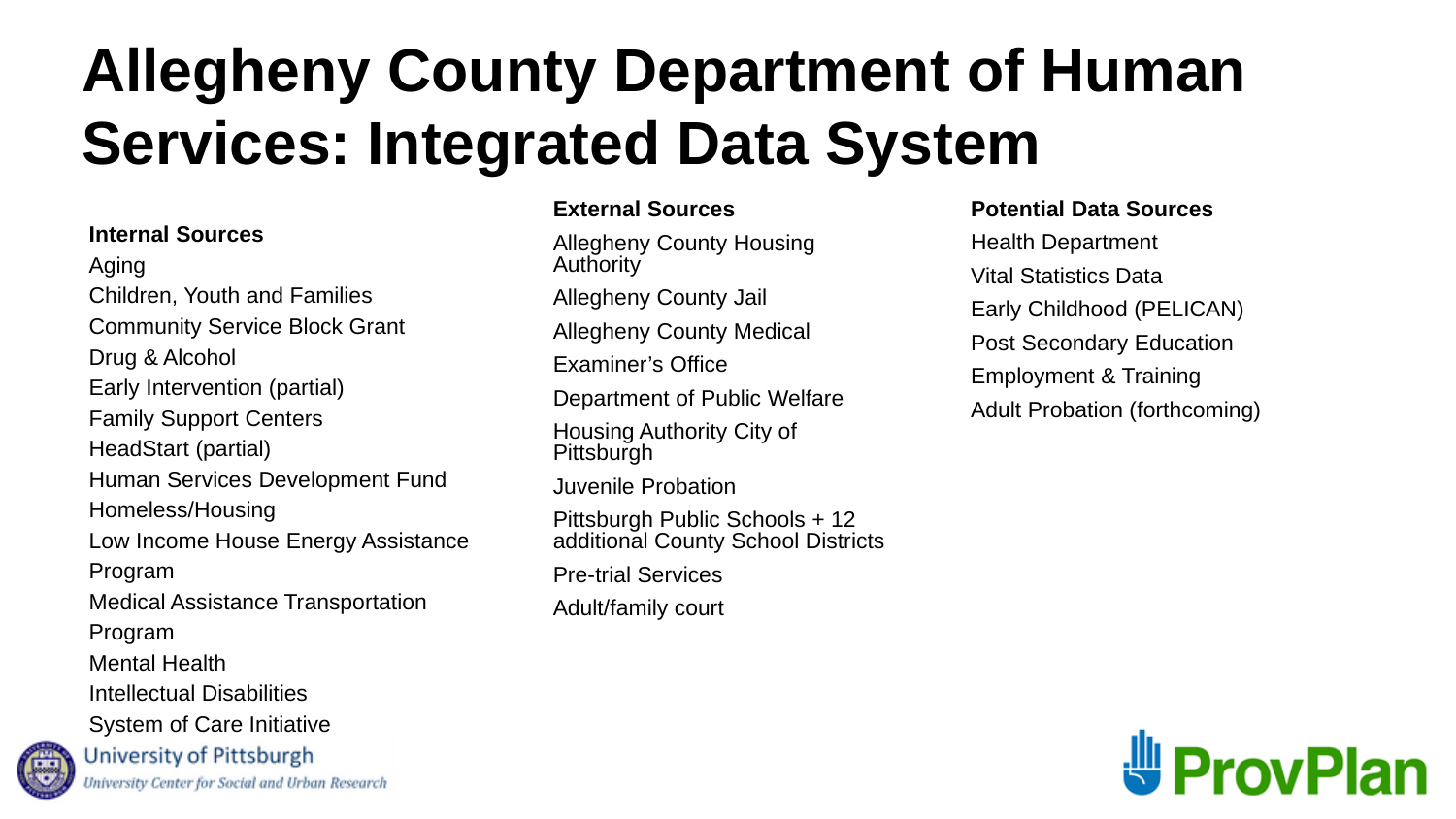

# Allegheny County Department of Human Services: Integrated Data System
Potential Data Sources
Health Department
Vital Statistics Data
Early Childhood (PELICAN)
Post Secondary Education
Employment & Training
Adult Probation (forthcoming)

External Sources
Allegheny County Housing Authority
Allegheny County Jail
Allegheny County Medical
Examiner’s Office
Department of Public Welfare
Housing Authority City of Pittsburgh
Juvenile Probation
Pittsburgh Public Schools + 12 additional County School Districts
Pre-trial Services
Adult/family court

Internal Sources
Aging
Children, Youth and Families
Community Service Block Grant
Drug & Alcohol
Early Intervention (partial)
Family Support Centers
HeadStart (partial)
Human Services Development Fund
Homeless/Housing
Low Income House Energy Assistance Program
Medical Assistance Transportation Program
Mental Health
Intellectual Disabilities
System of Care Initiative